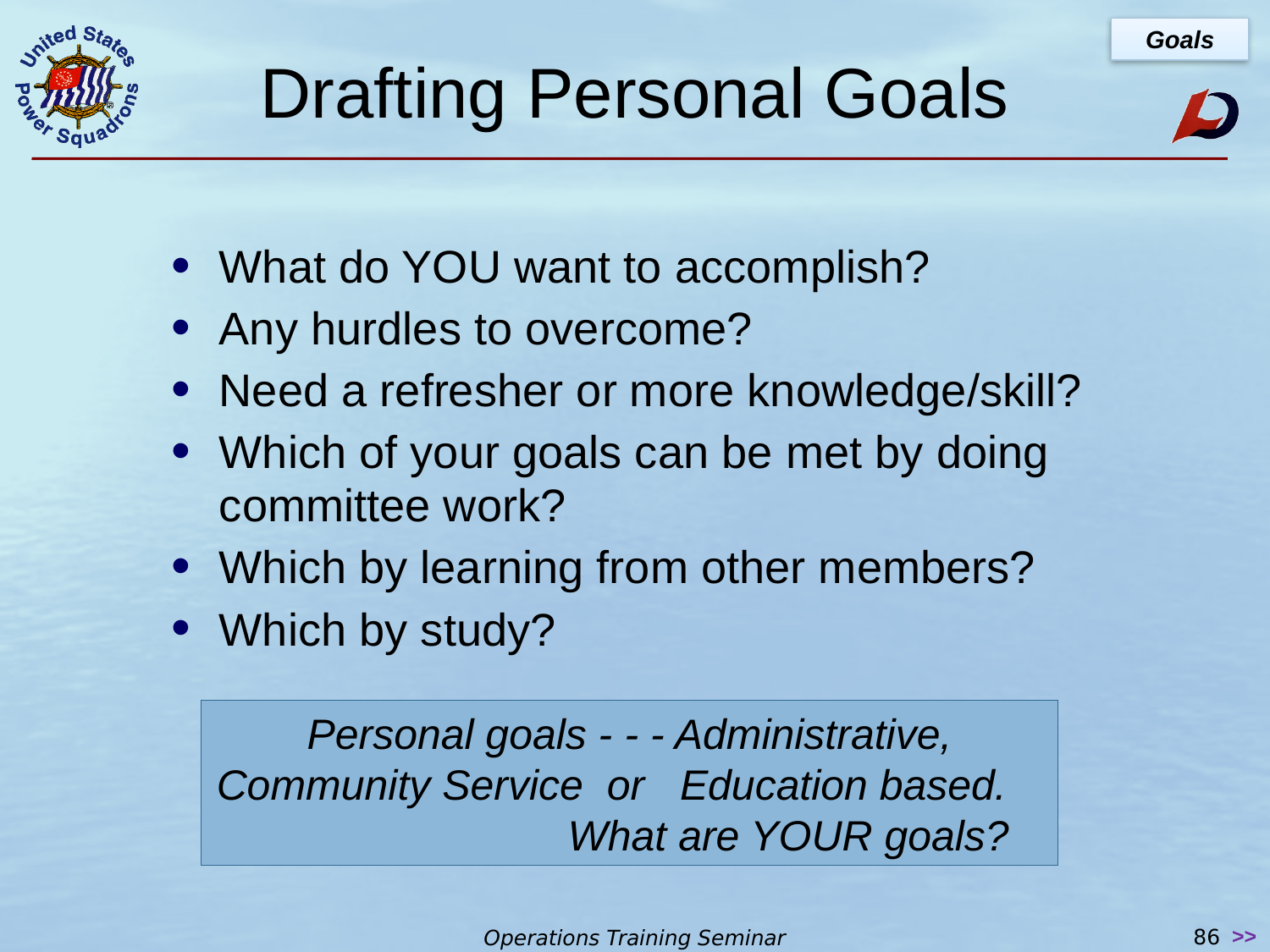

Goals
# Drafting Personal Goals
What do YOU want to accomplish?
Any hurdles to overcome?
Need a refresher or more knowledge/skill?
Which of your goals can be met by doing  committee work?
Which by learning from other members?
Which by study?
Personal goals - - - Administrative, Community Service  or   Education based.                               What are YOUR goals?
86
    >>